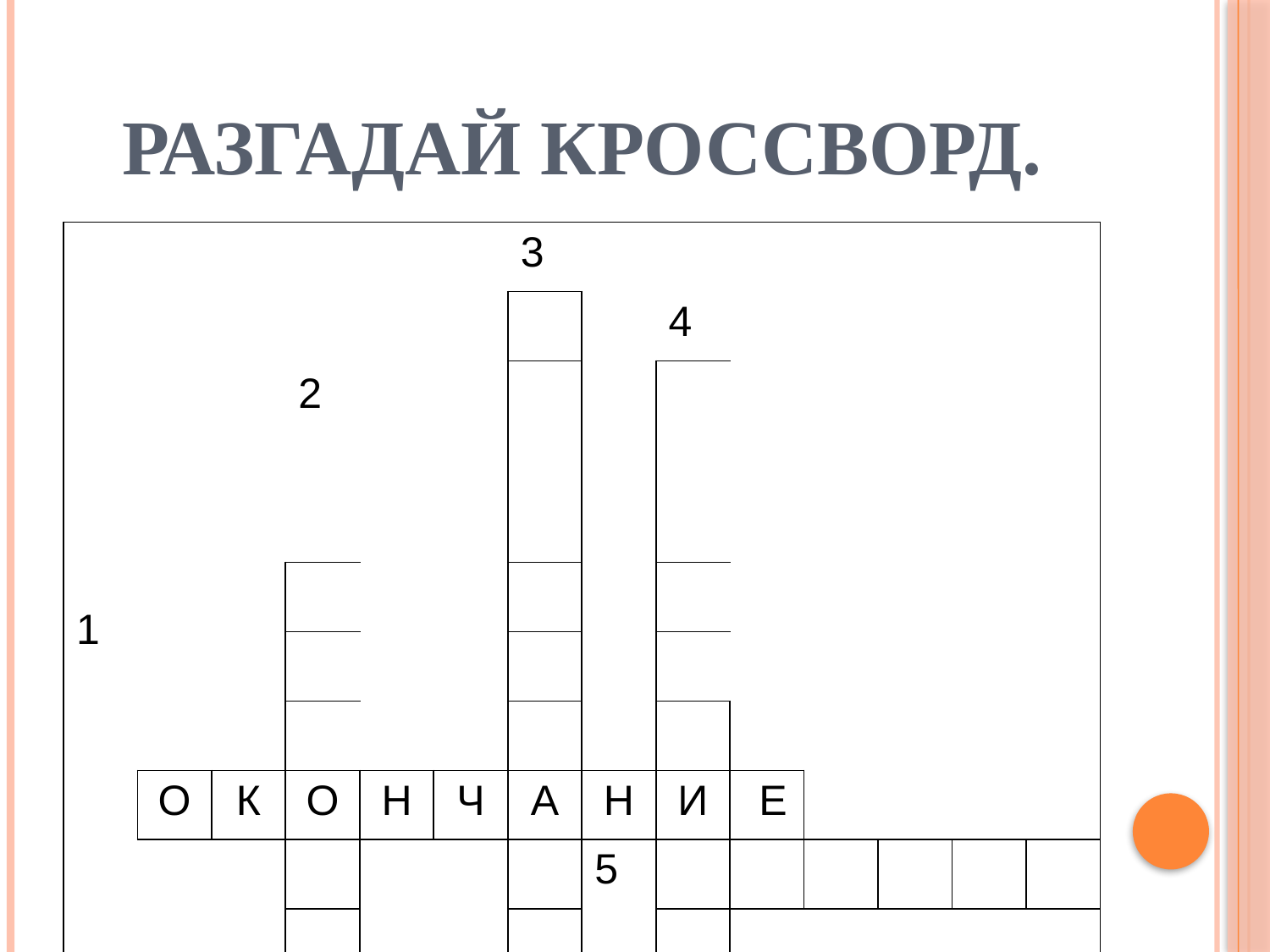

Разгадай кроссворд.
| 1 |  |  | 2 |  |  | 3 |  |  |  |  |  |  |  |
| --- | --- | --- | --- | --- | --- | --- | --- | --- | --- | --- | --- | --- | --- |
|  |  |  |  |  |  |  |  | 4 |  |  |  |  |  |
|  |  |  |  |  |  |  |  |  |  |  |  |  |  |
|  |  |  |  |  |  |  |  |  |  |  |  |  |  |
|  |  |  |  |  |  |  |  |  |  |  |  |  |  |
|  |  |  |  |  |  |  |  |  |  |  |  |  |  |
|  | О | К | О | Н | Ч | А | Н | И | Е |  |  |  |  |
|  |  |  |  |  |  |  | 5 |  |  |  |  |  |  |
|  |  |  |  |  |  |  |  |  |  |  |  |  |  |
|  |  |  |  |  |  |  |  |  |  |  |  |  |  |